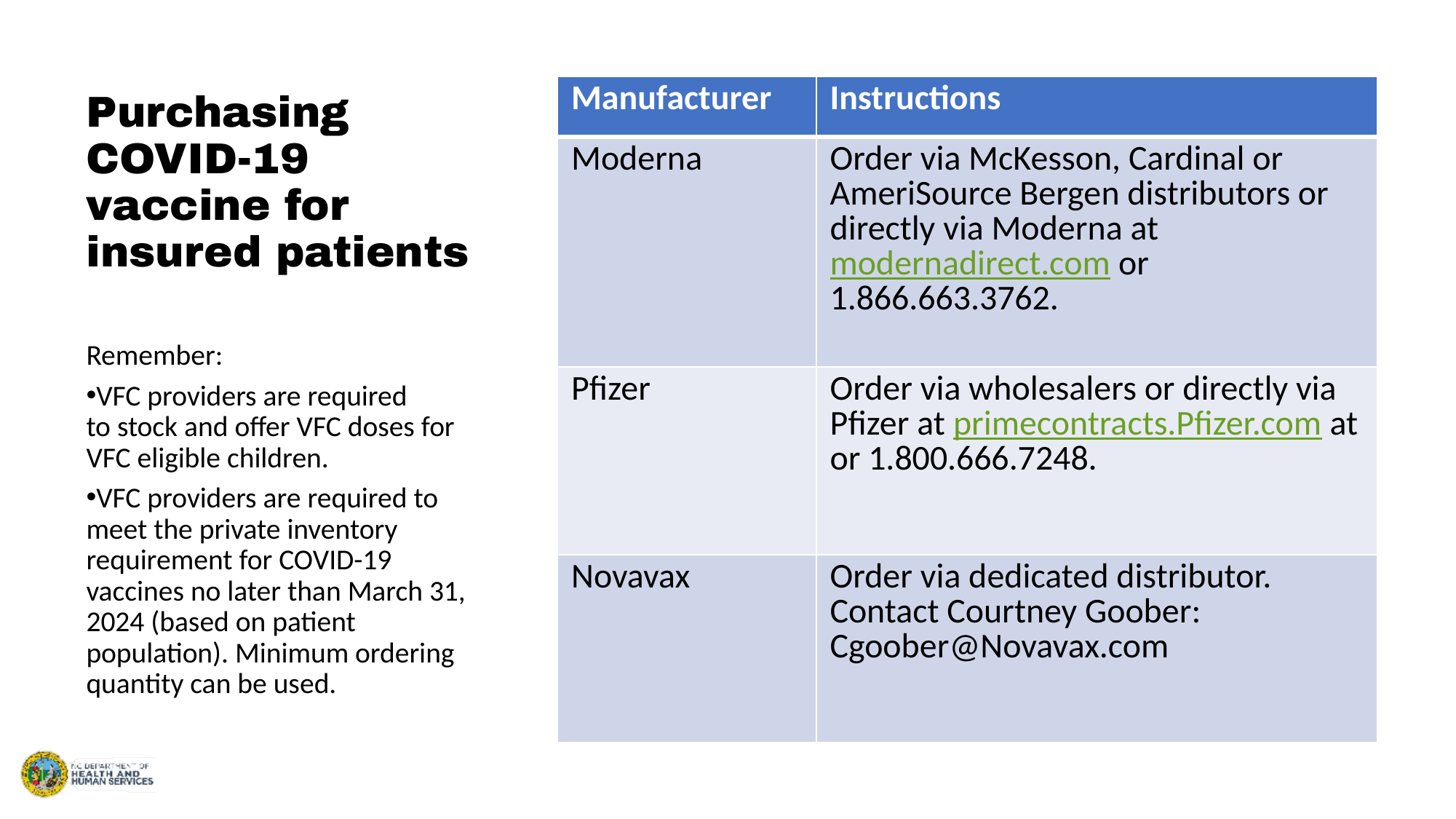

Purchasing COVID-19 vaccine for insured patients
| Manufacturer | Instructions |
| --- | --- |
| Moderna | Order via McKesson, Cardinal or AmeriSource Bergen distributors or directly via Moderna at modernadirect.com or 1.866.663.3762. |
| Pfizer | Order via wholesalers or directly via Pfizer at primecontracts.Pfizer.com at or 1.800.666.7248. |
| Novavax | Order via dedicated distributor. Contact Courtney Goober: Cgoober@Novavax.com |
Remember:
VFC providers are required to stock and offer VFC doses for VFC eligible children.
VFC providers are required to meet the private inventory requirement for COVID-19 vaccines no later than March 31, 2024 (based on patient population). Minimum ordering quantity can be used.